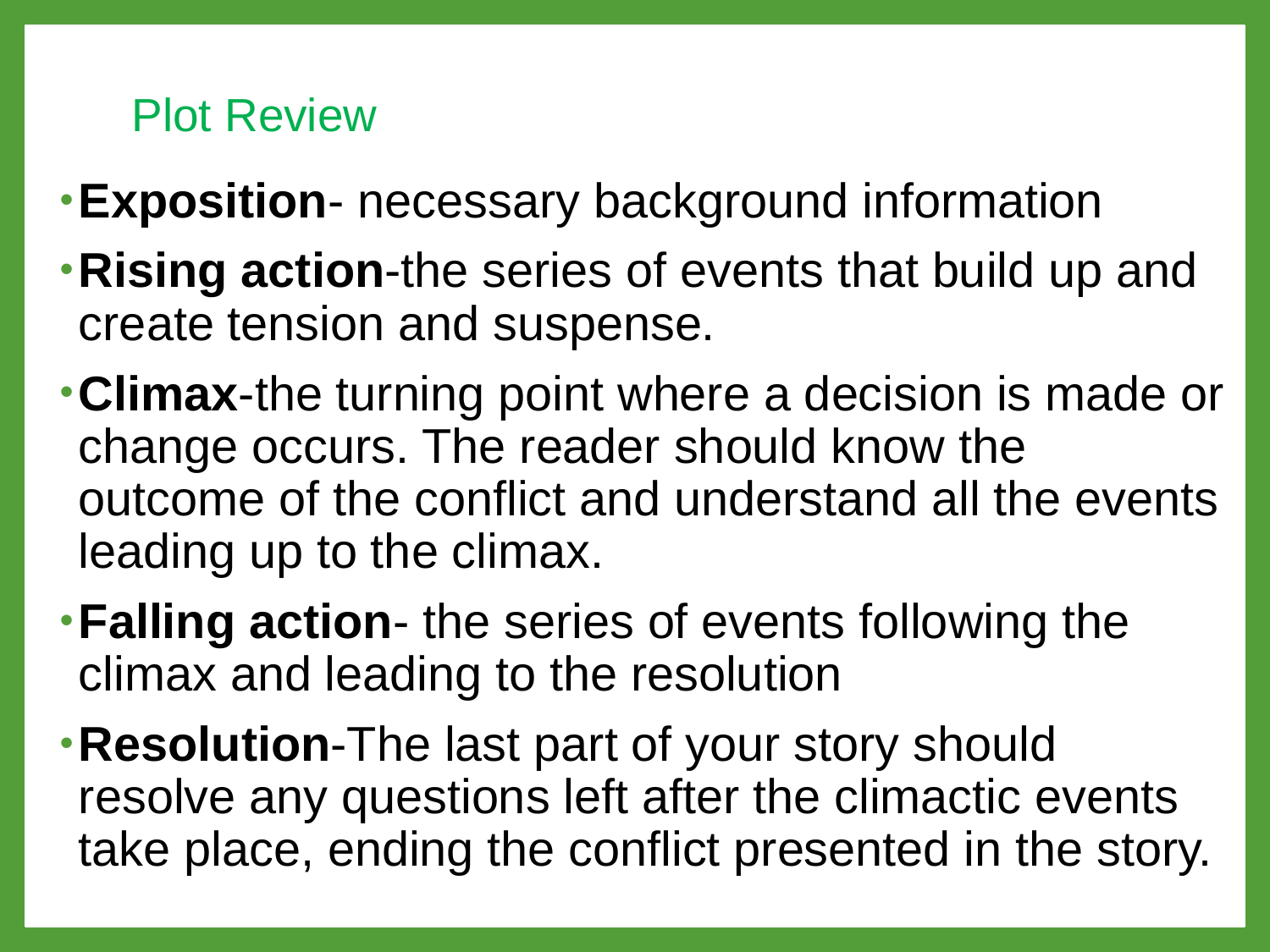

# Plot Review
Exposition- necessary background information
Rising action-the series of events that build up and create tension and suspense.
Climax-the turning point where a decision is made or change occurs. The reader should know the outcome of the conflict and understand all the events leading up to the climax.
Falling action- the series of events following the climax and leading to the resolution
Resolution-The last part of your story should resolve any questions left after the climactic events take place, ending the conflict presented in the story.